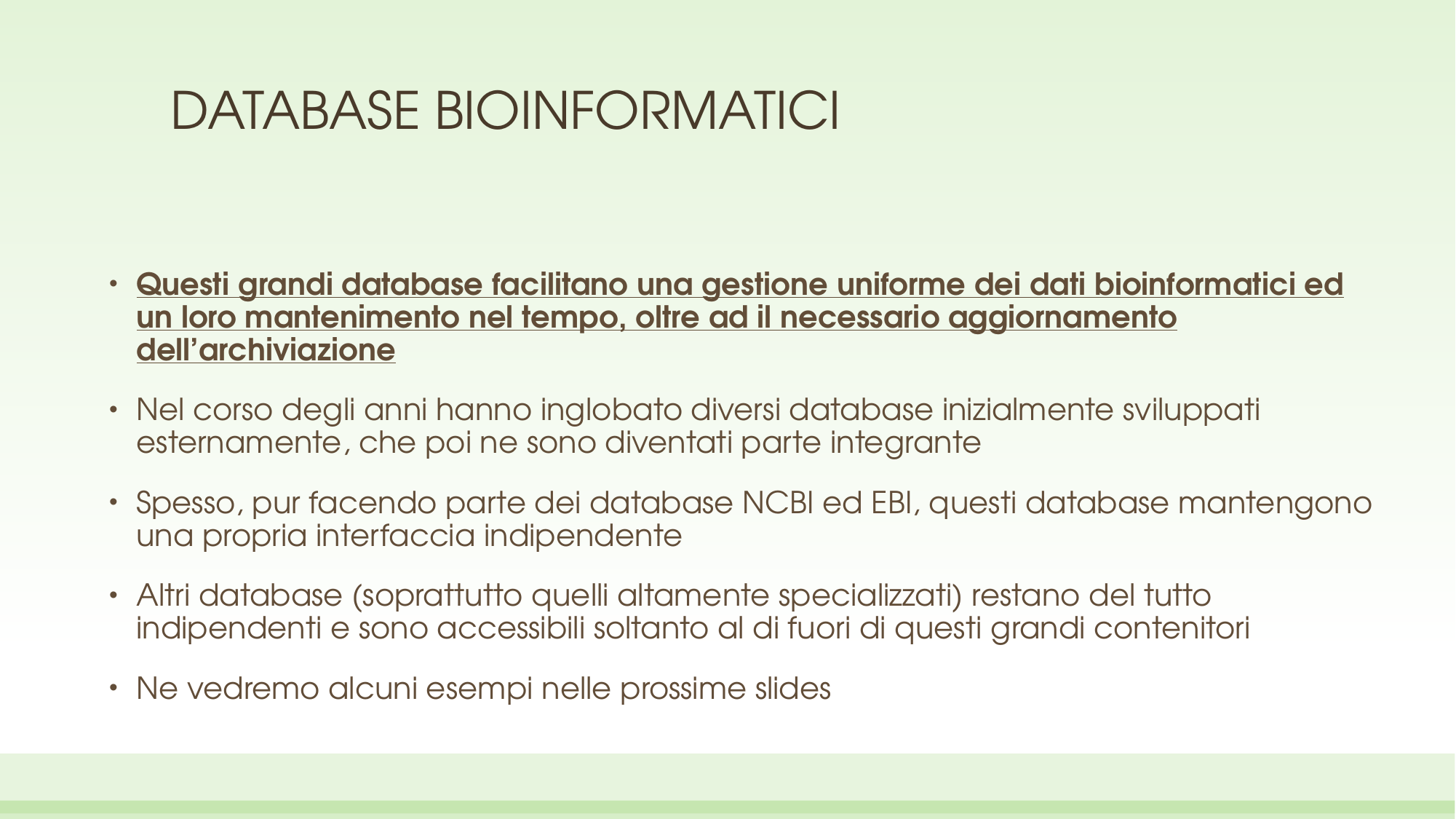

# DATABASE BIOINFORMATICI

Questi grandi database facilitano una gestione uniforme dei dati bioinformatici ed un loro mantenimento nel tempo, oltre ad il necessario aggiornamento dell’archiviazione
Nel corso degli anni hanno inglobato diversi database inizialmente sviluppati esternamente, che poi ne sono diventati parte integrante
Spesso, pur facendo parte dei database NCBI ed EBI, questi database mantengono una propria interfaccia indipendente
Altri database (soprattutto quelli altamente specializzati) restano del tutto indipendenti e sono accessibili soltanto al di fuori di questi grandi contenitori
Ne vedremo alcuni esempi nelle prossime slides